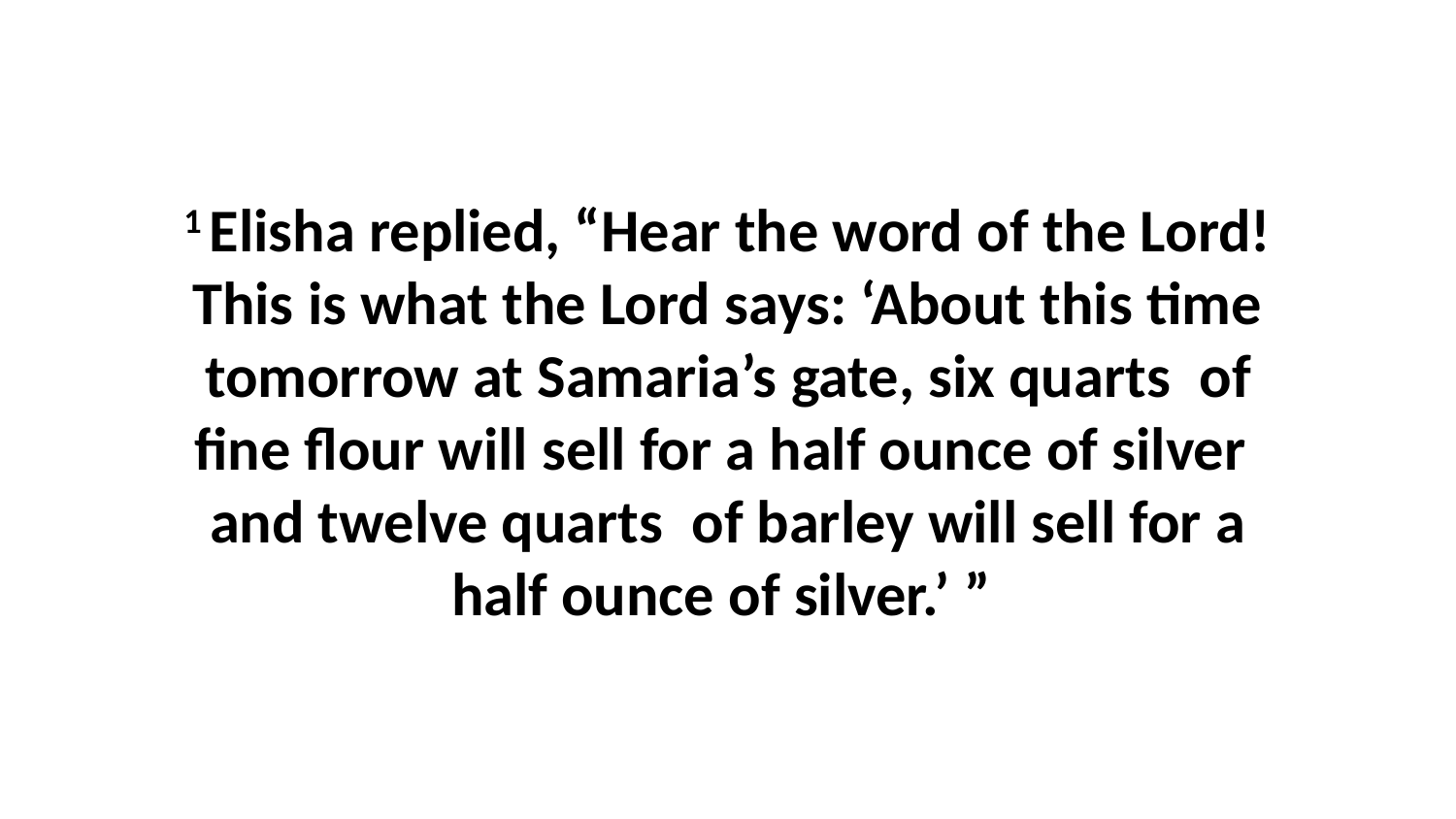

1 Elisha replied, “Hear the word of the Lord! This is what the Lord says: ‘About this time tomorrow at Samaria’s gate, six quarts  of fine flour will sell for a half ounce of silver  and twelve quarts  of barley will sell for a half ounce of silver.’ ”